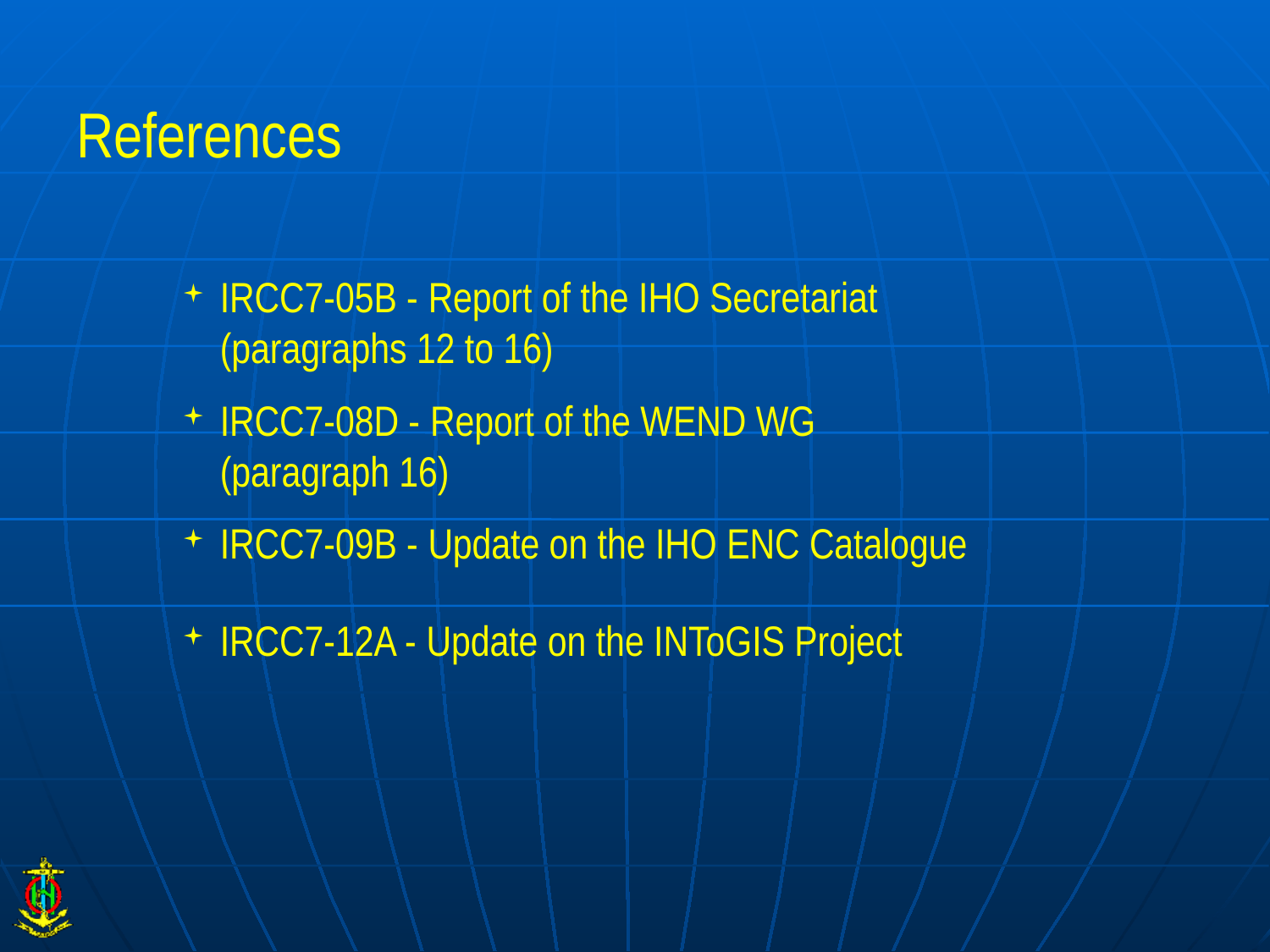

# References
IRCC7-05B - Report of the IHO Secretariat
	(paragraphs 12 to 16)
IRCC7-08D - Report of the WEND WG
	(paragraph 16)
IRCC7-09B - Update on the IHO ENC Catalogue
IRCC7-12A - Update on the INToGIS Project